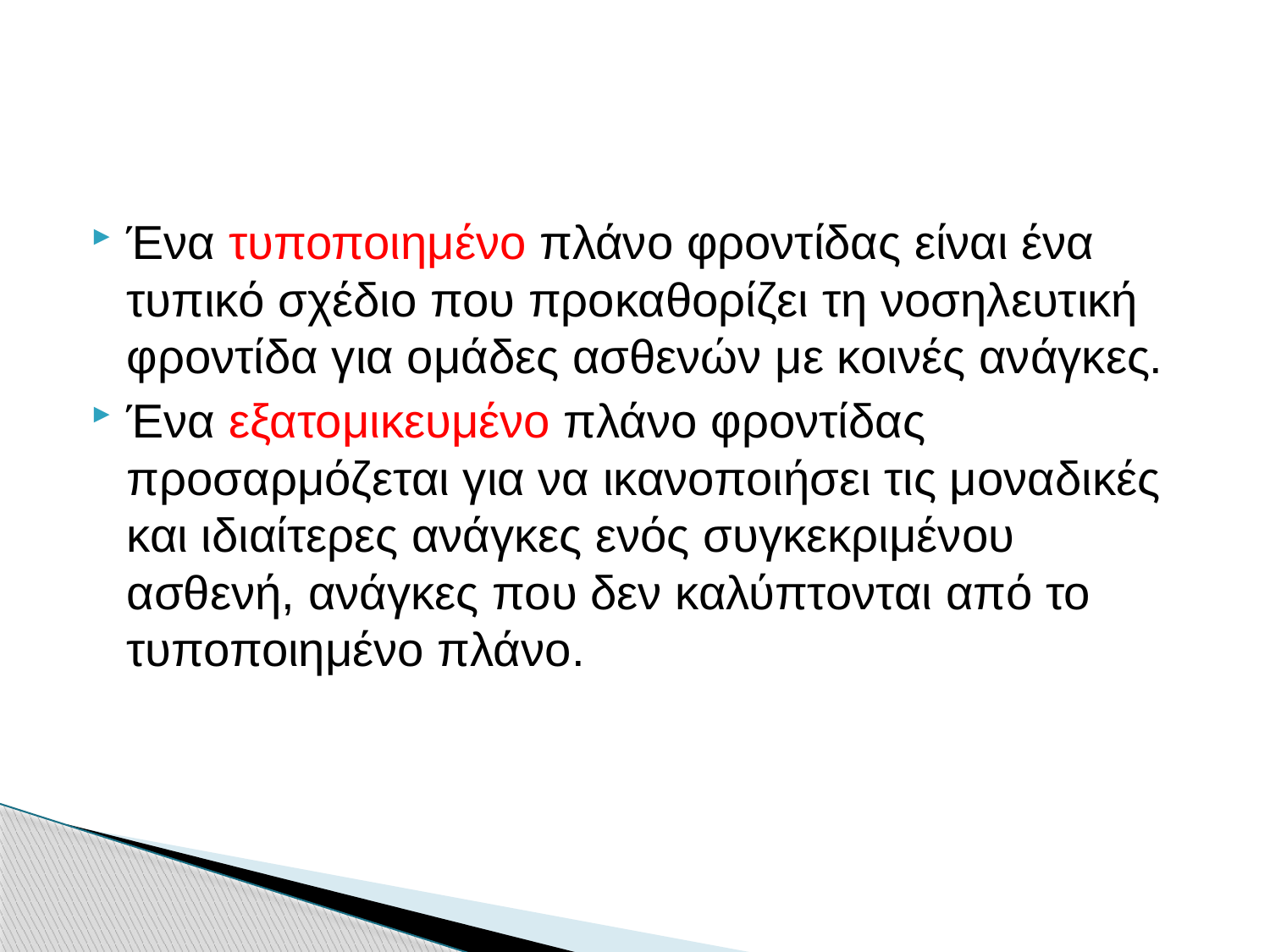

#
Ένα τυποποιημένο πλάνο φροντίδας είναι ένα τυπικό σχέδιο που προκαθορίζει τη νοσηλευτική φροντίδα για ομάδες ασθενών με κοινές ανάγκες.
Ένα εξατομικευμένο πλάνο φροντίδας προσαρμόζεται για να ικανοποιήσει τις μοναδικές και ιδιαίτερες ανάγκες ενός συγκεκριμένου ασθενή, ανάγκες που δεν καλύπτονται από το τυποποιημένο πλάνο.